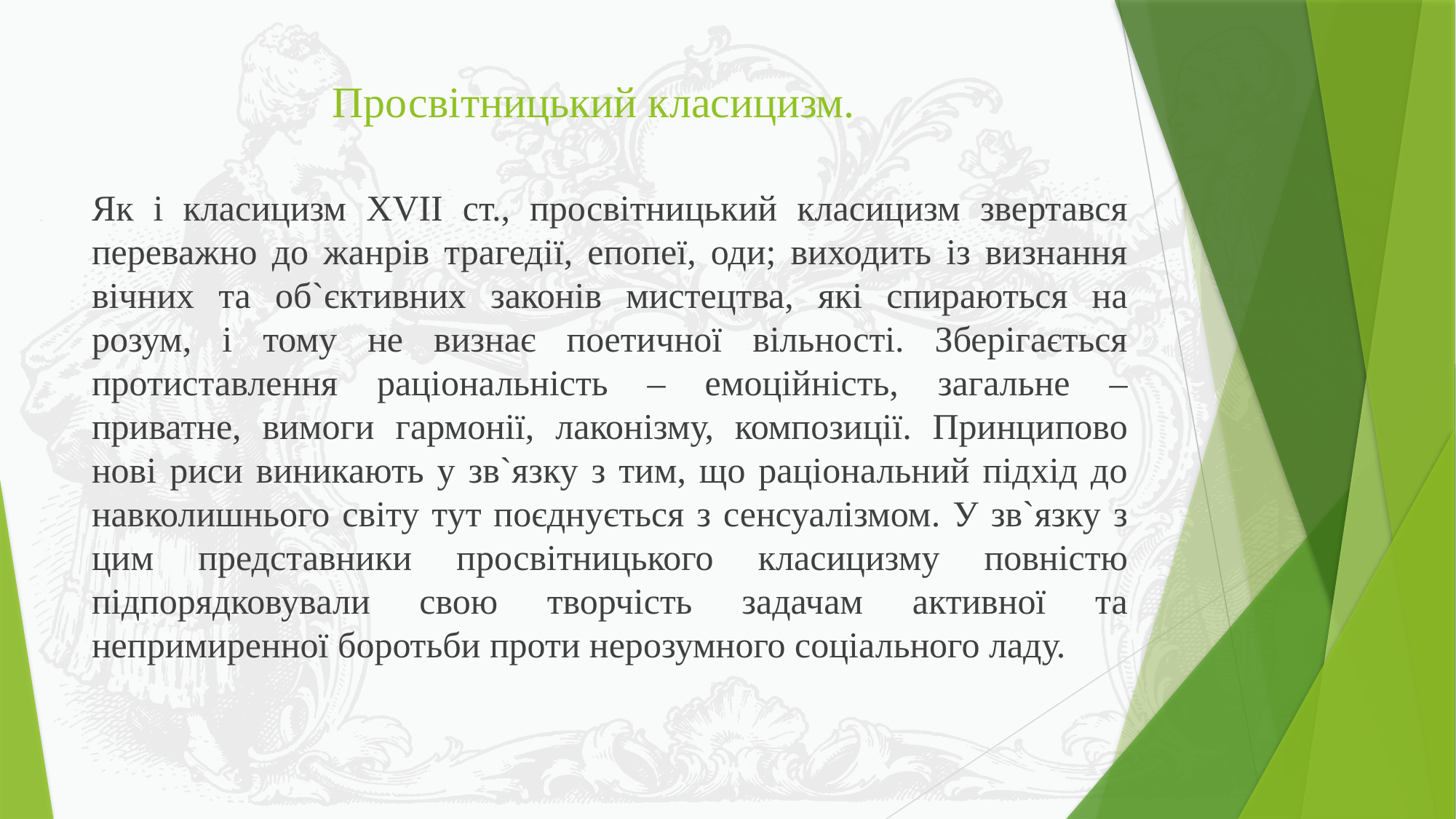

# Просвітницький класицизм.
Як і класицизм XVII ст., просвітницький класицизм звертався переважно до жанрів трагедії, епопеї, оди; виходить із визнання вічних та об`єктивних законів мистецтва, які спираються на розум, і тому не визнає поетичної вільності. Зберігається протиставлення раціональність – емоційність, загальне – приватне, вимоги гармонії, лаконізму, композиції. Принципово нові риси виникають у зв`язку з тим, що раціональний підхід до навколишнього світу тут поєднується з сенсуалізмом. У зв`язку з цим представники просвітницького класицизму повністю підпорядковували свою творчість задачам активної та непримиренної боротьби проти нерозумного соціального ладу.